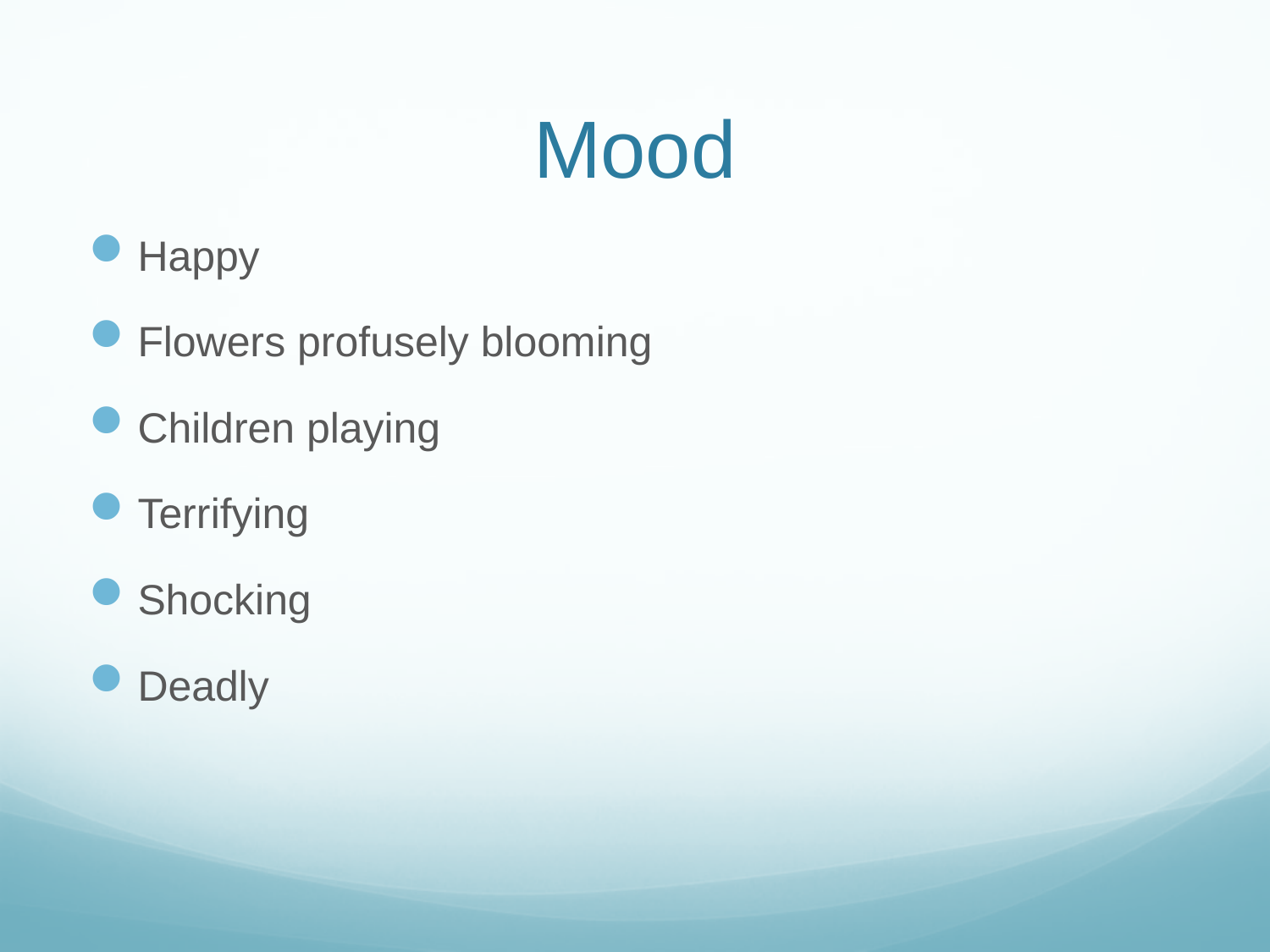

# Mood
Happy
Flowers profusely blooming
Children playing
Terrifying
Shocking
Deadly